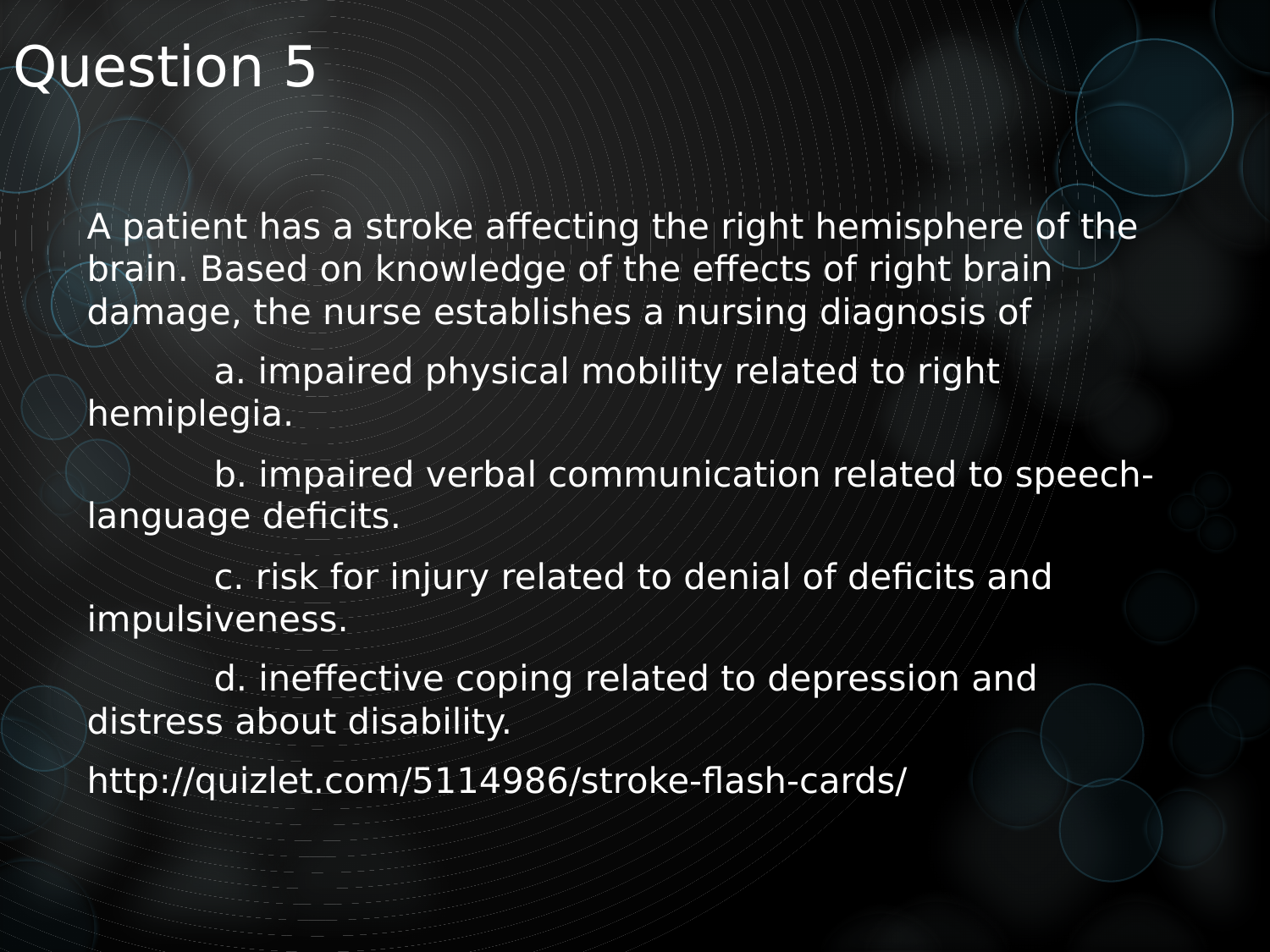

# Question 5
A patient has a stroke affecting the right hemisphere of the brain. Based on knowledge of the effects of right brain damage, the nurse establishes a nursing diagnosis of
	a. impaired physical mobility related to right hemiplegia.
	b. impaired verbal communication related to speech-language deficits.
	c. risk for injury related to denial of deficits and impulsiveness.
	d. ineffective coping related to depression and distress about disability.
http://quizlet.com/5114986/stroke-flash-cards/